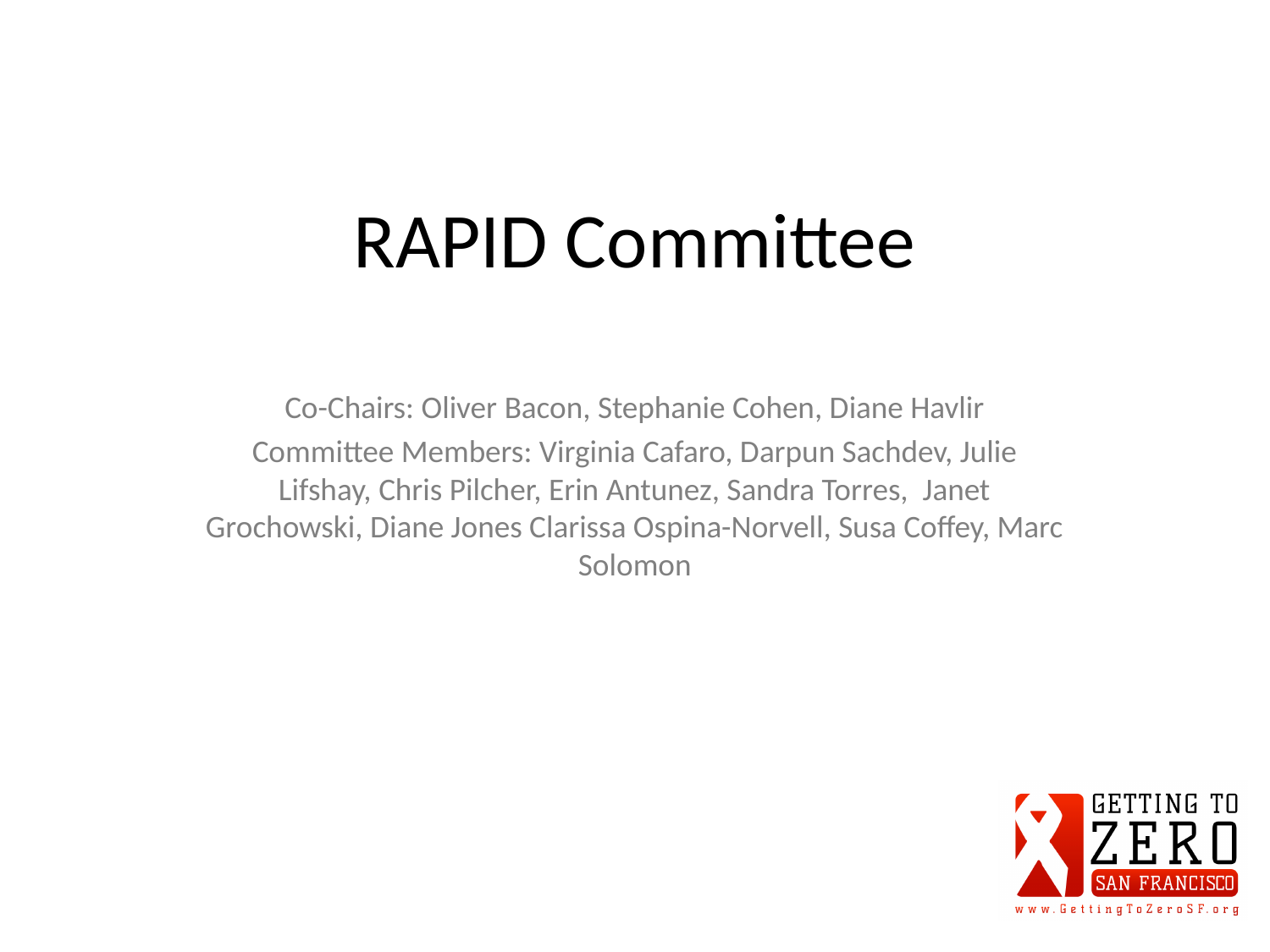

RAPID Committee
Co-Chairs: Oliver Bacon, Stephanie Cohen, Diane Havlir
Committee Members: Virginia Cafaro, Darpun Sachdev, Julie Lifshay, Chris Pilcher, Erin Antunez, Sandra Torres,  Janet Grochowski, Diane Jones Clarissa Ospina-Norvell, Susa Coffey, Marc Solomon